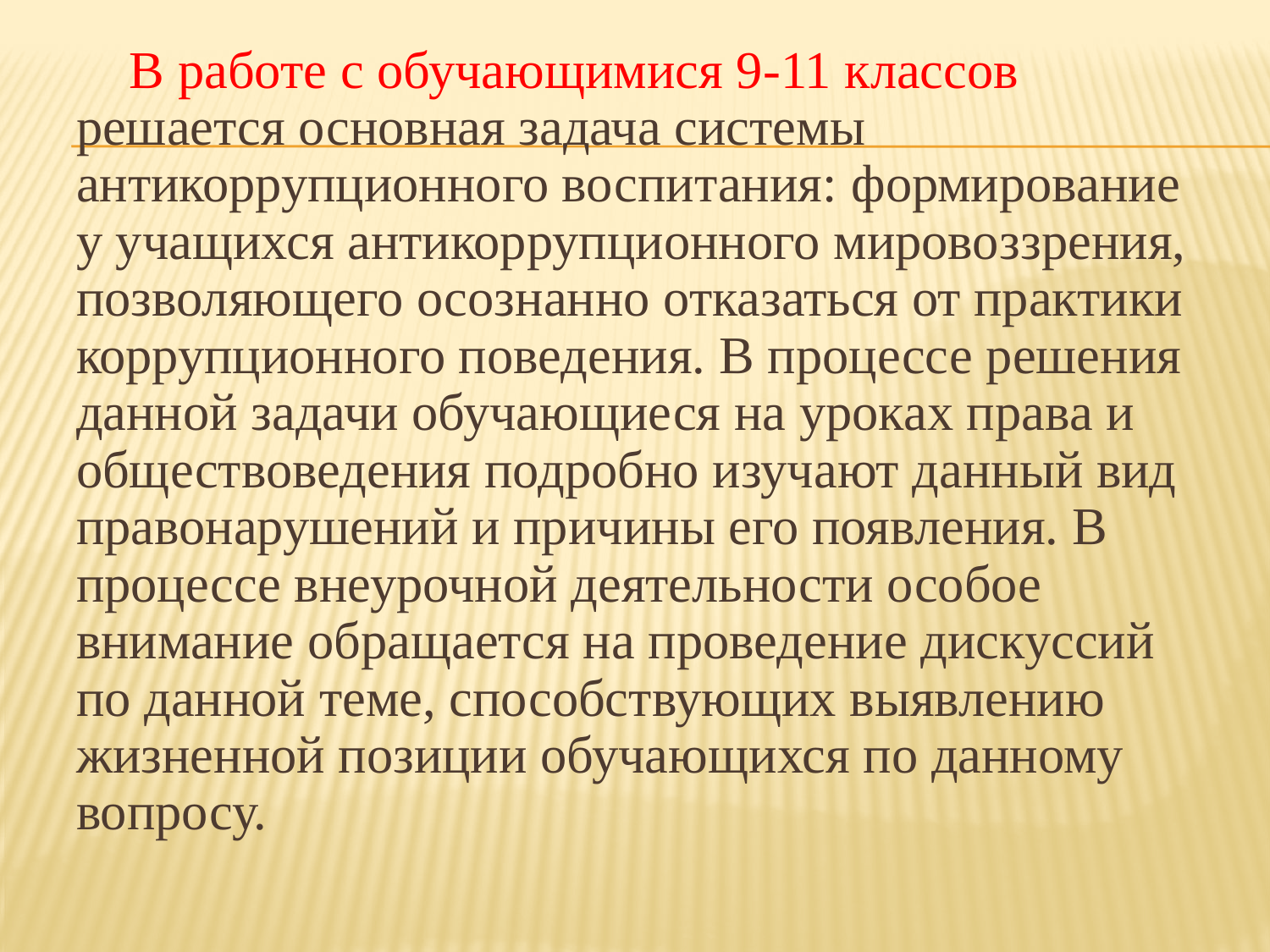

В работе с обучающимися 9-11 классов решается основная задача системы антикоррупционного воспитания: формирование у учащихся антикоррупционного мировоззрения, позволяющего осознанно отказаться от практики коррупционного поведения. В процессе решения данной задачи обучающиеся на уроках права и обществоведения подробно изучают данный вид правонарушений и причины его появления. В процессе внеурочной деятельности особое внимание обращается на проведение дискуссий по данной теме, способствующих выявлению жизненной позиции обучающихся по данному вопросу.